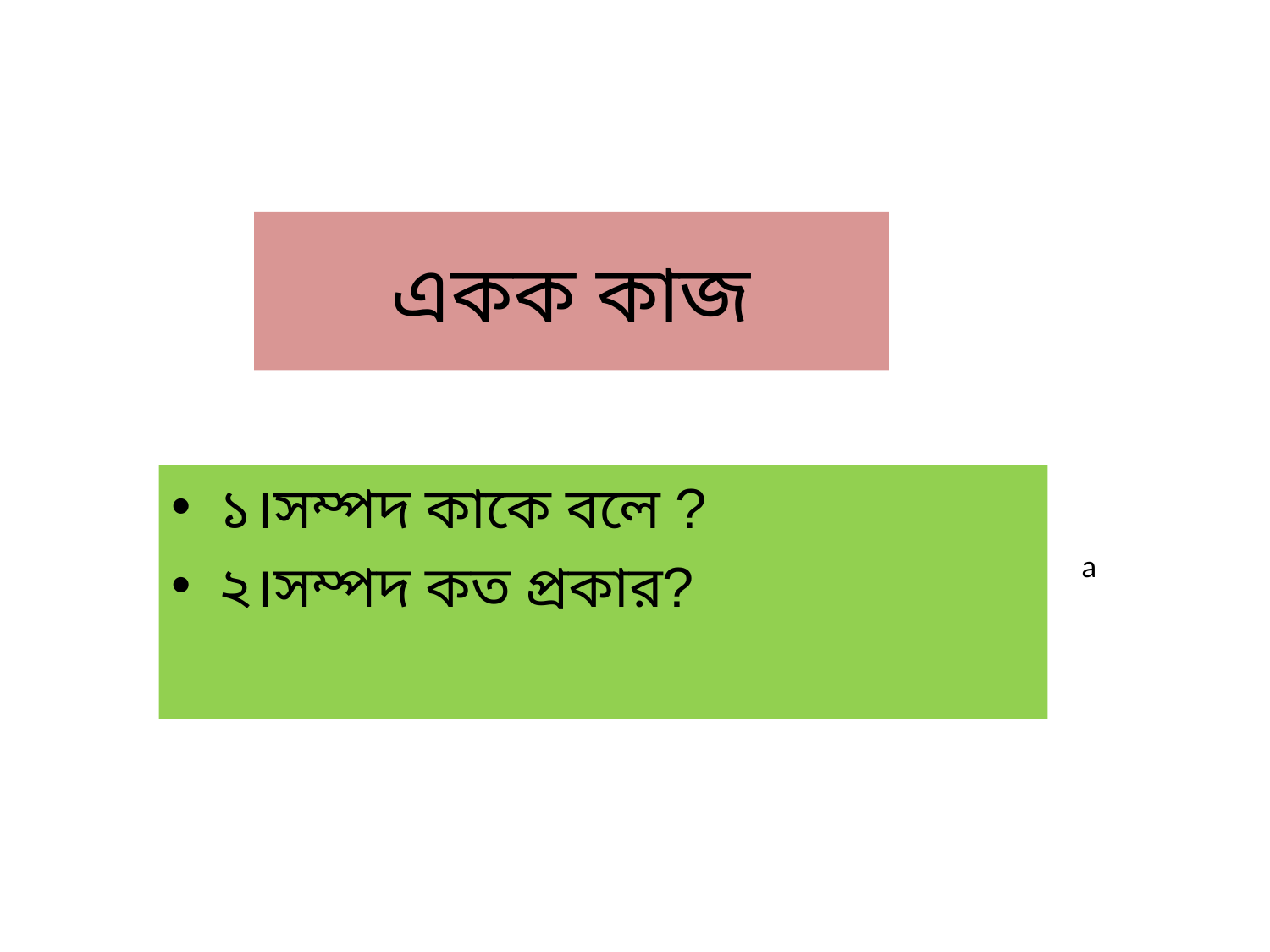

# একক কাজ
১।সম্পদ কাকে বলে ?
২।সম্পদ কত প্রকার?
a